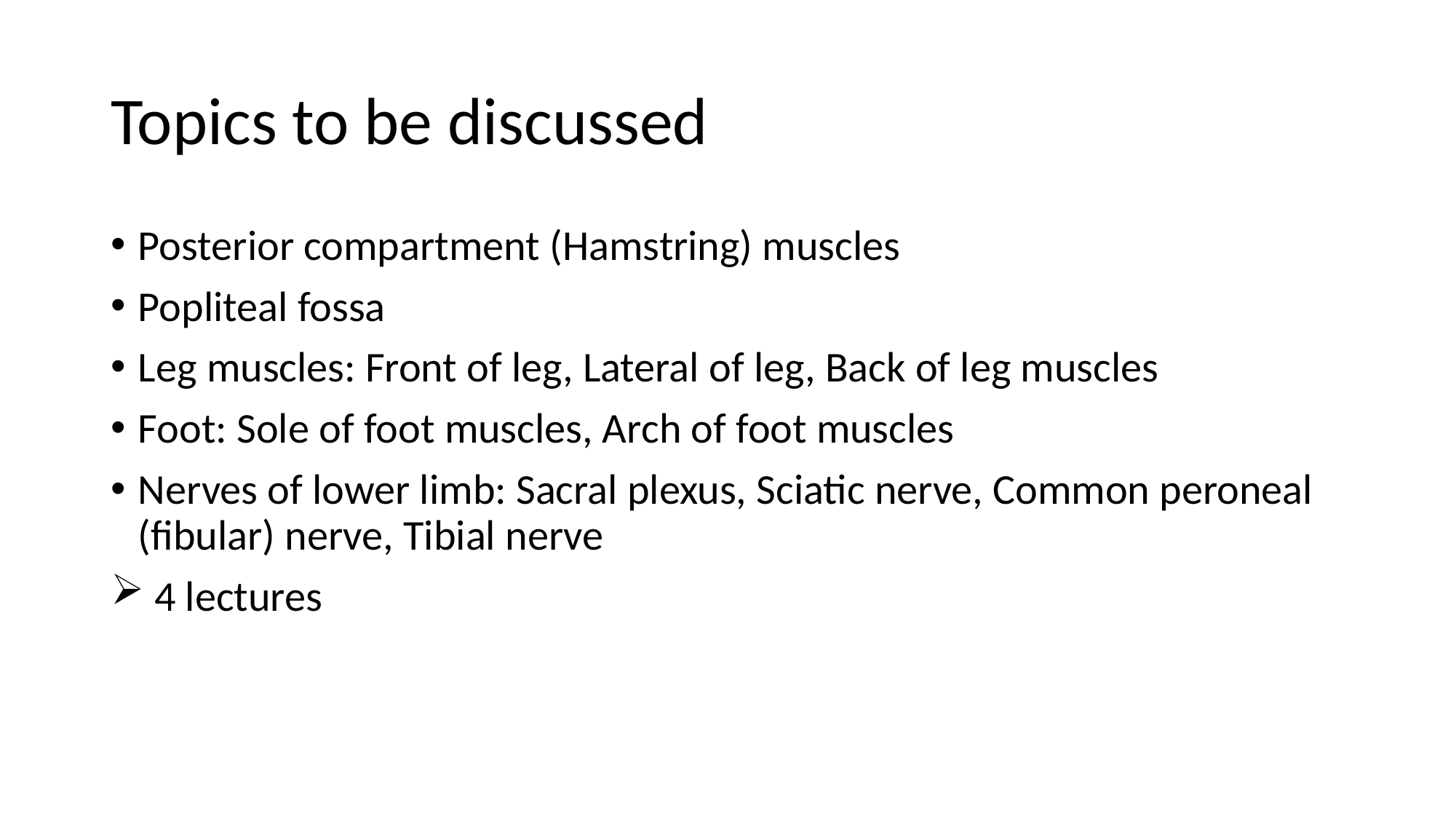

# Topics to be discussed
Posterior compartment (Hamstring) muscles
Popliteal fossa
Leg muscles: Front of leg, Lateral of leg, Back of leg muscles
Foot: Sole of foot muscles, Arch of foot muscles
Nerves of lower limb: Sacral plexus, Sciatic nerve, Common peroneal (fibular) nerve, Tibial nerve
 4 lectures